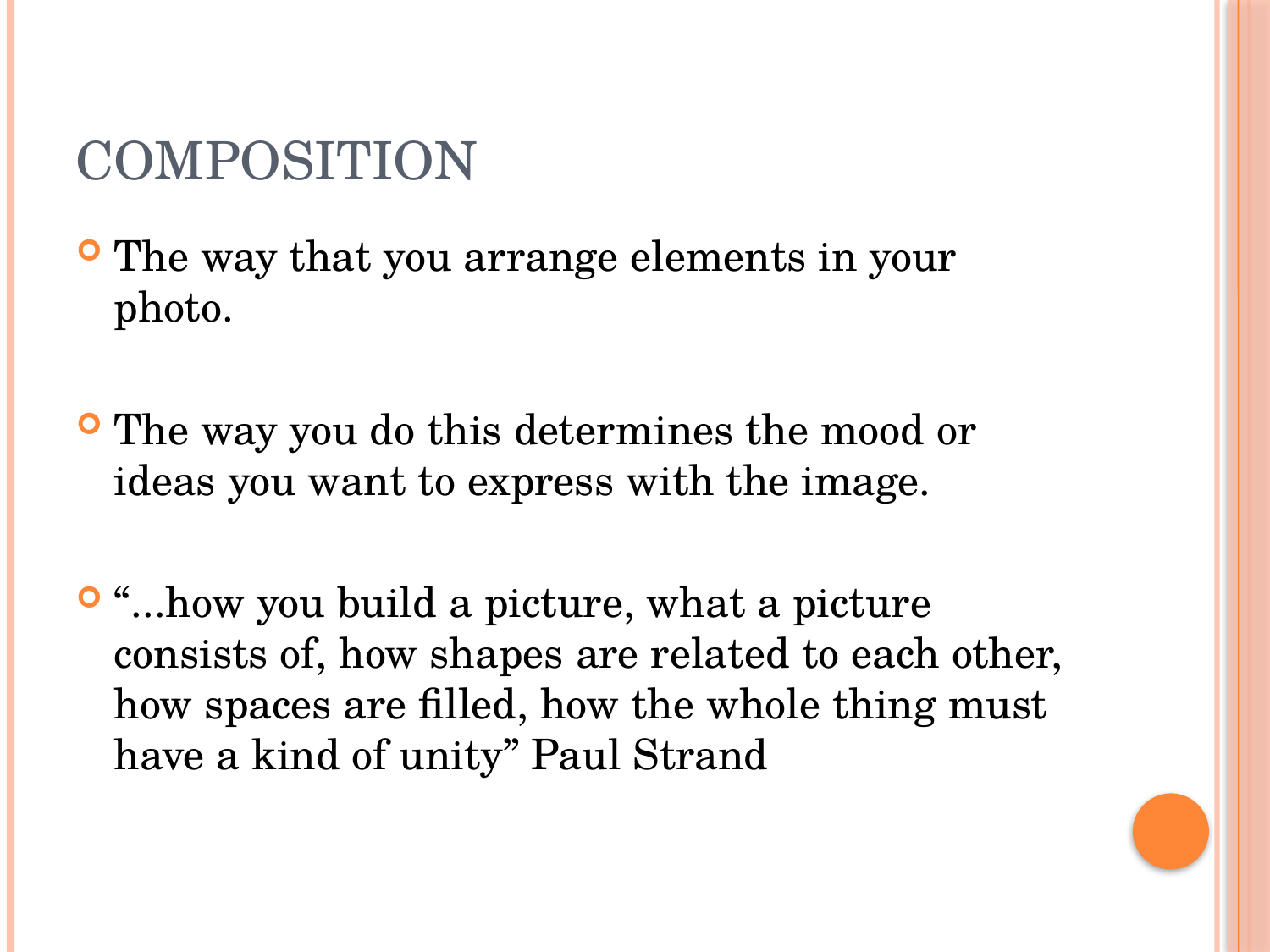

# composition
The way that you arrange elements in your photo.

The way you do this determines the mood or ideas you want to express with the image.

“...how you build a picture, what a picture consists of, how shapes are related to each other, how spaces are filled, how the whole thing must have a kind of unity” Paul Strand